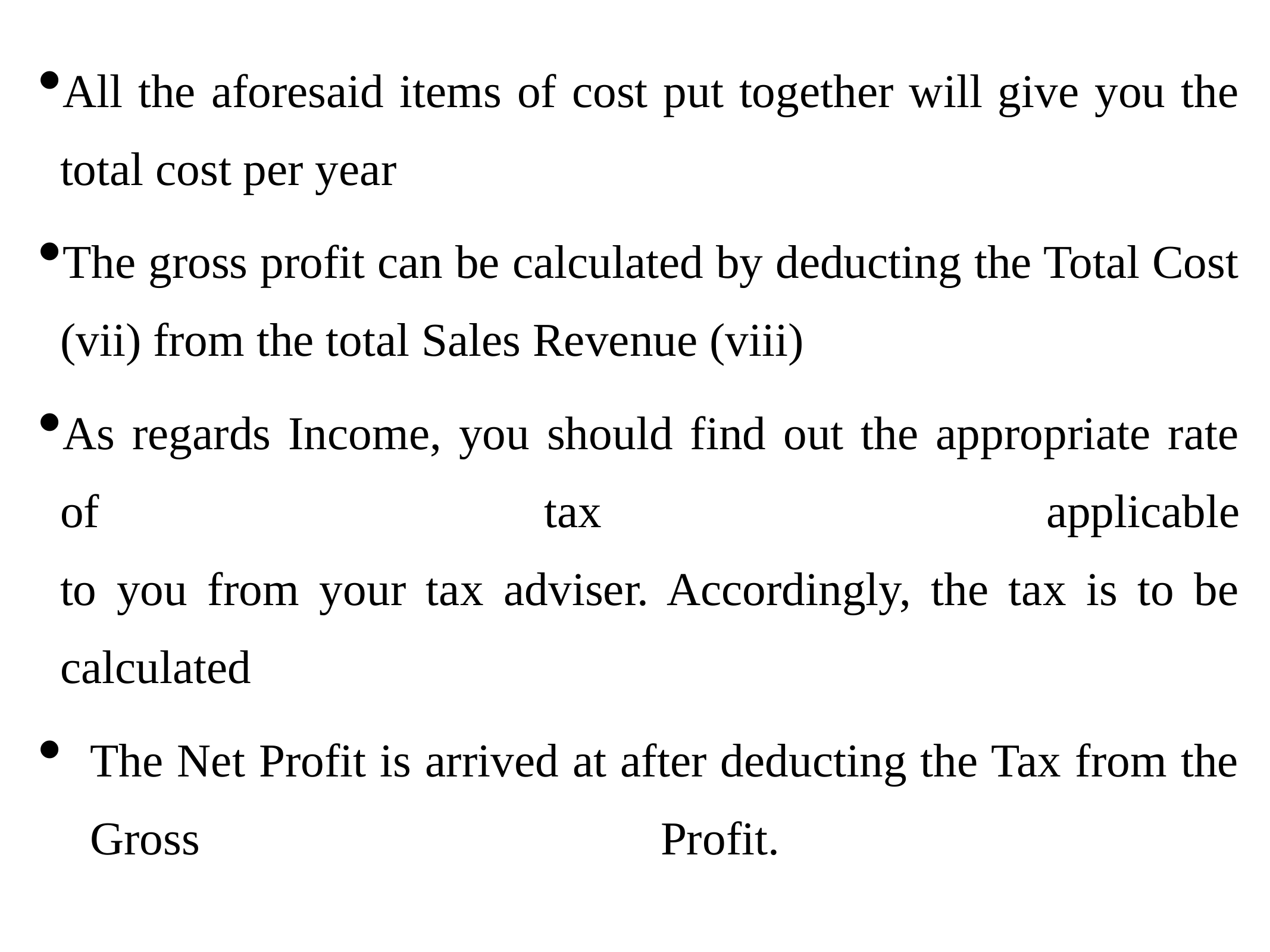

All the aforesaid items of cost put together will give you the total cost per year
The gross profit can be calculated by deducting the Total Cost (vii) from the total Sales Revenue (viii)
As regards Income, you should find out the appropriate rate of tax applicable
to you from your tax adviser. Accordingly, the tax is to be calculated
The Net Profit is arrived at after deducting the Tax from the Gross Profit.